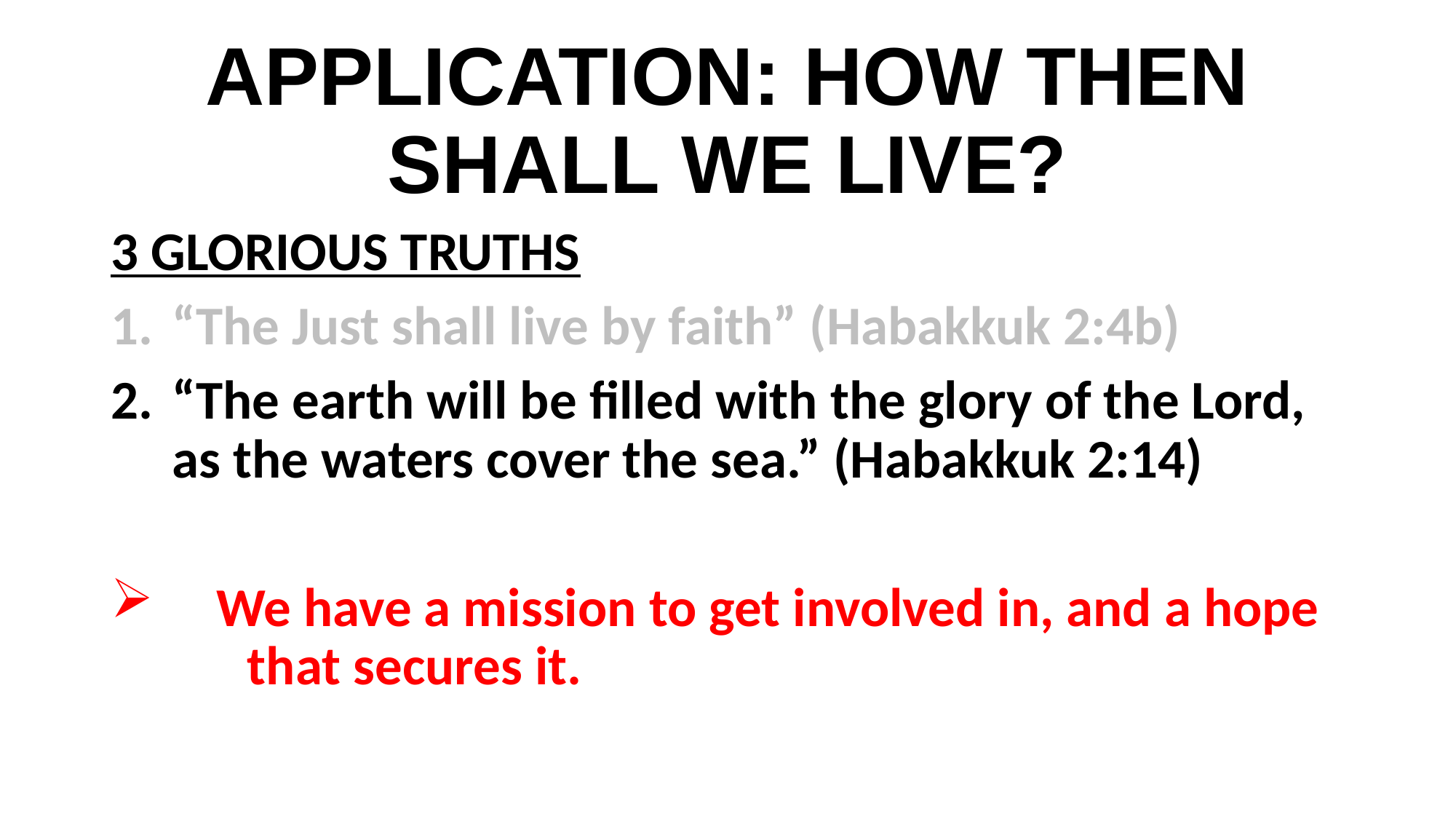

# APPLICATION: HOW THEN SHALL WE LIVE?
3 GLORIOUS TRUTHS
“The Just shall live by faith” (Habakkuk 2:4b)
“The earth will be filled with the glory of the Lord, as the waters cover the sea.” (Habakkuk 2:14)

     We have a mission to get involved in, and a hope      	that secures it.